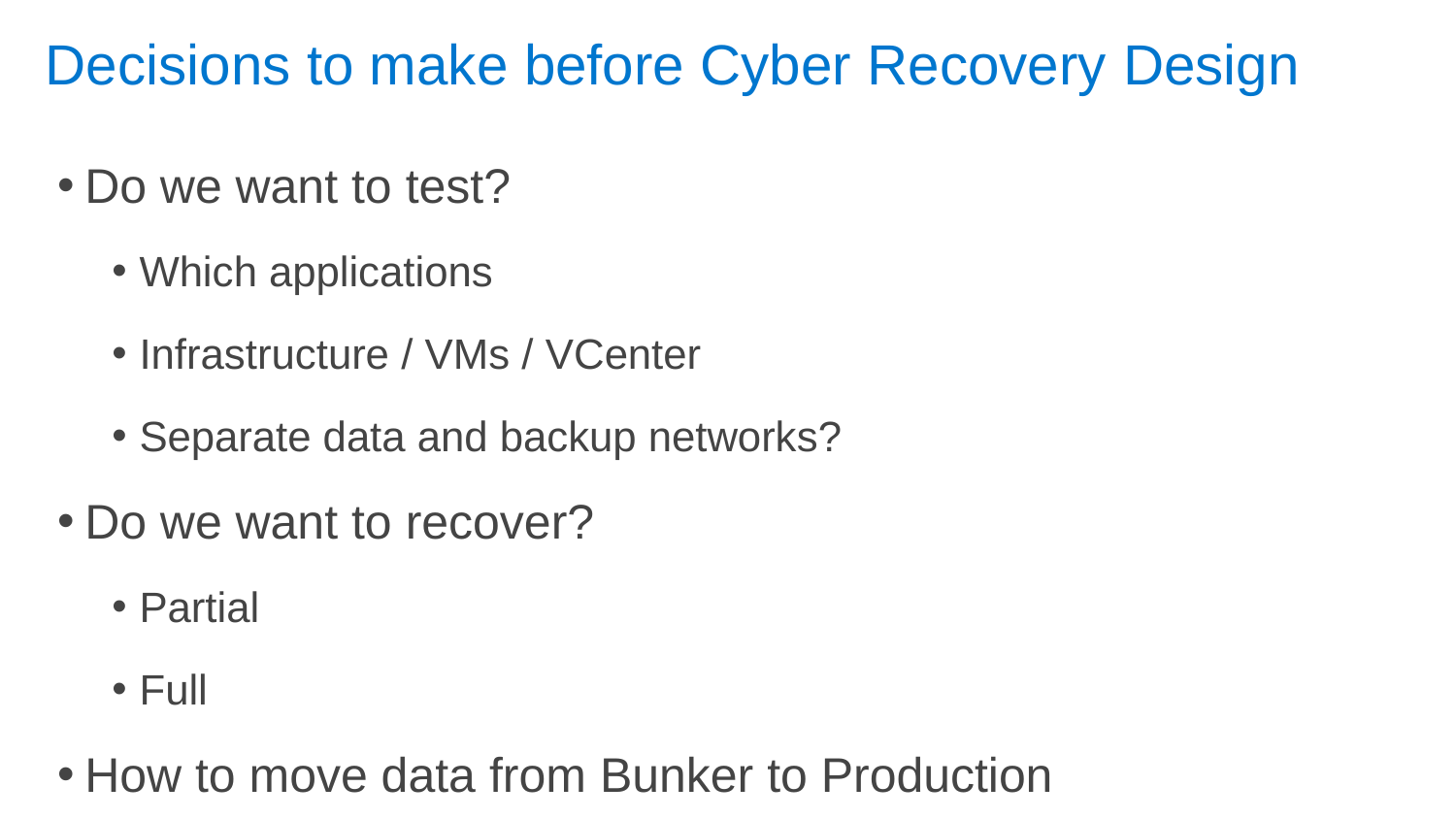

# Decisions to make before Cyber Recovery Design
Do we want to test?
Which applications
Infrastructure / VMs / VCenter
Separate data and backup networks?
Do we want to recover?
Partial
Full
How to move data from Bunker to Production